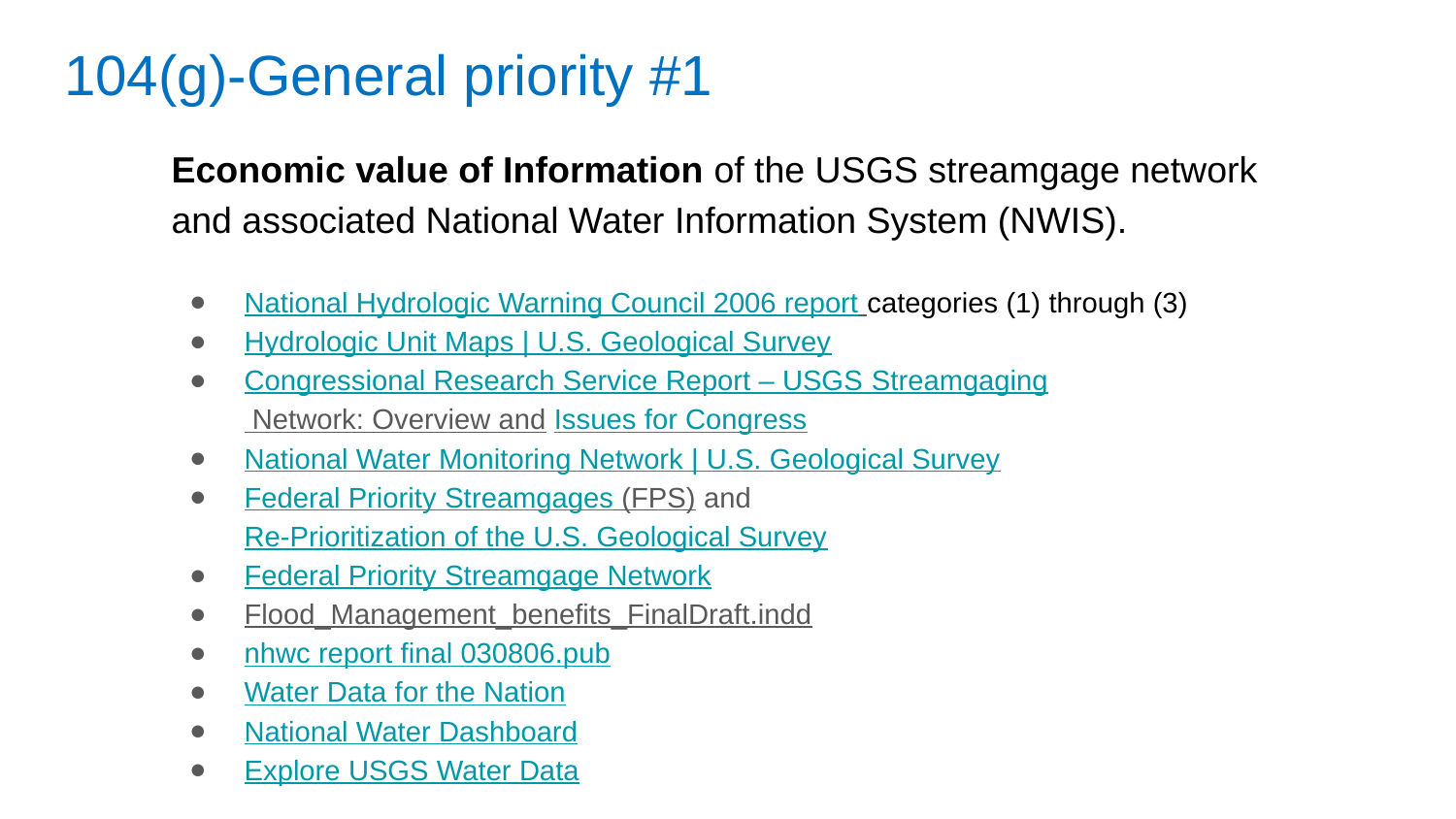

104(g)-General priority #1
Economic value of Information of the USGS streamgage network and associated National Water Information System (NWIS).

National Hydrologic Warning Council 2006 report categories (1) through (3)
Hydrologic Unit Maps | U.S. Geological Survey
Congressional Research Service Report – USGS Streamgaging Network: Overview and Issues for Congress
National Water Monitoring Network | U.S. Geological Survey
Federal Priority Streamgages (FPS) and Re-Prioritization of the U.S. Geological Survey
Federal Priority Streamgage Network
Flood_Management_benefits_FinalDraft.indd
nhwc report final 030806.pub
Water Data for the Nation
National Water Dashboard
Explore USGS Water Data